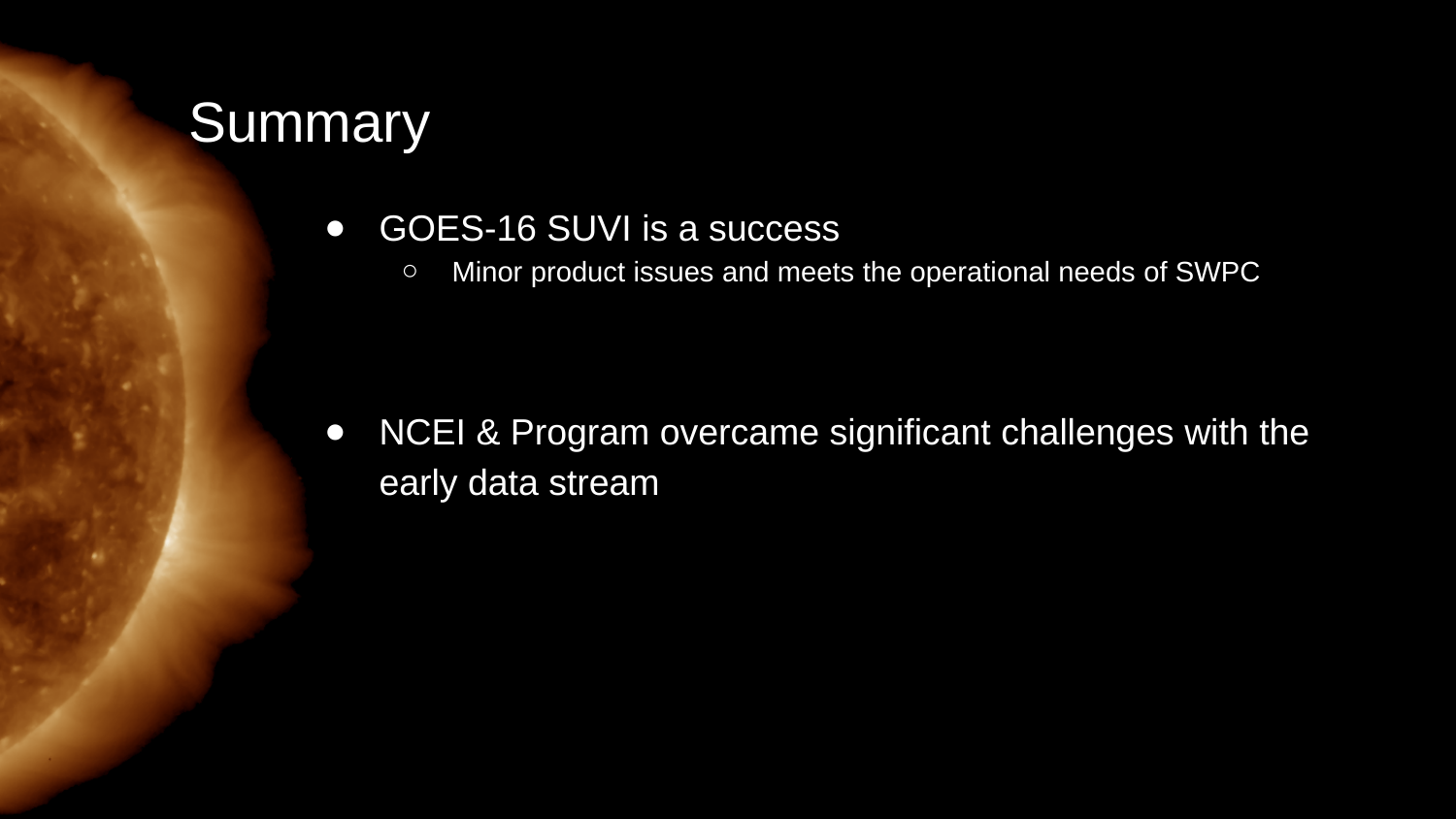

# Summary
GOES-16 SUVI is a success
Minor product issues and meets the operational needs of SWPC

NCEI & Program overcame significant challenges with the early data stream